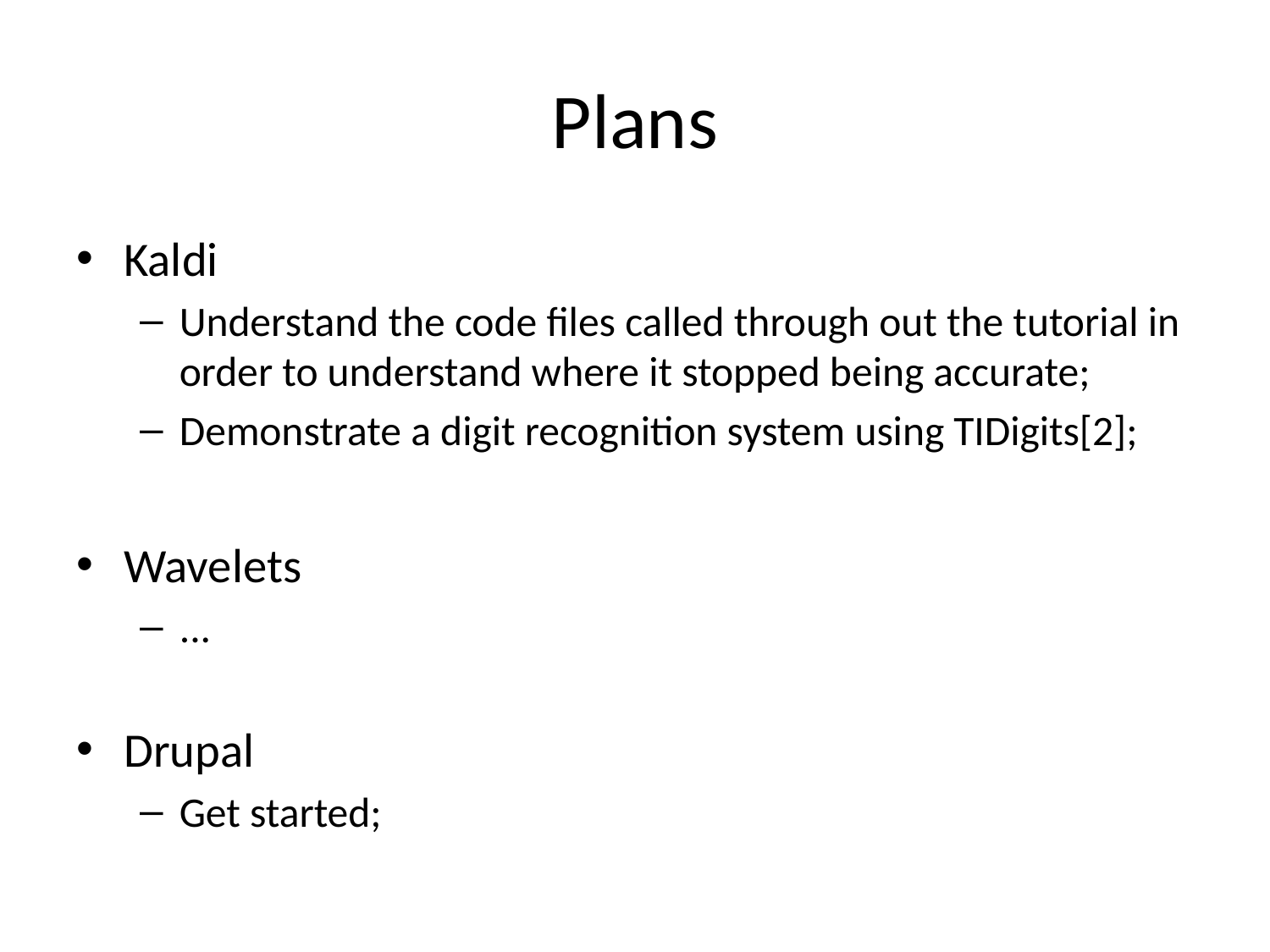

# Plans
Kaldi
Understand the code files called through out the tutorial in order to understand where it stopped being accurate;
Demonstrate a digit recognition system using TIDigits[2];

Wavelets
...

Drupal
Get started;